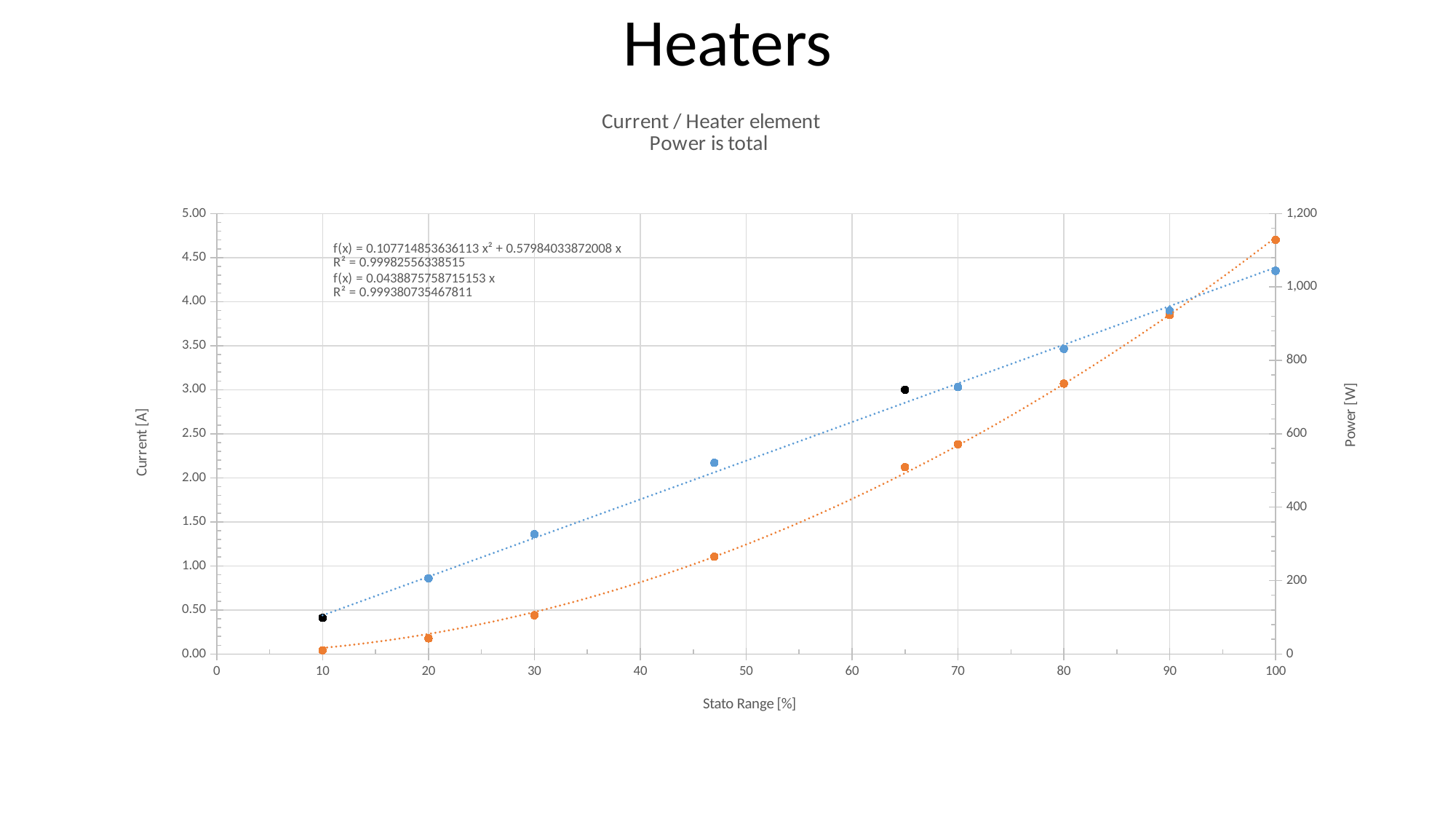

# Heaters

### Chart: Current / Heater element Power is total

| Category |  |  |
|---|---|---|